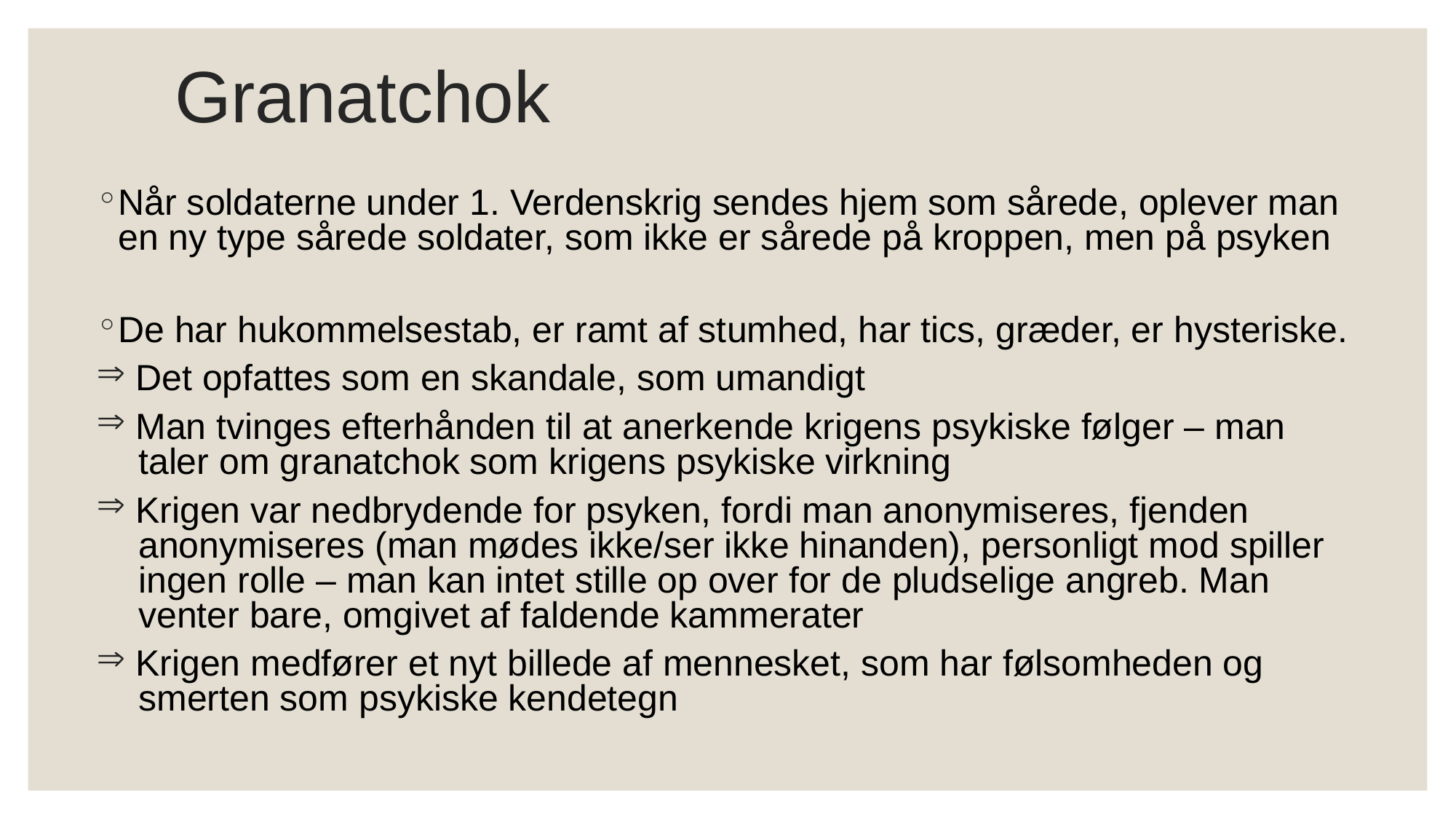

# Granatchok
Når soldaterne under 1. Verdenskrig sendes hjem som sårede, oplever man en ny type sårede soldater, som ikke er sårede på kroppen, men på psyken
De har hukommelsestab, er ramt af stumhed, har tics, græder, er hysteriske.
 Det opfattes som en skandale, som umandigt
 Man tvinges efterhånden til at anerkende krigens psykiske følger – man
  taler om granatchok som krigens psykiske virkning
 Krigen var nedbrydende for psyken, fordi man anonymiseres, fjenden
  anonymiseres (man mødes ikke/ser ikke hinanden), personligt mod spiller
  ingen rolle – man kan intet stille op over for de pludselige angreb. Man
  venter bare, omgivet af faldende kammerater
 Krigen medfører et nyt billede af mennesket, som har følsomheden og
  smerten som psykiske kendetegn